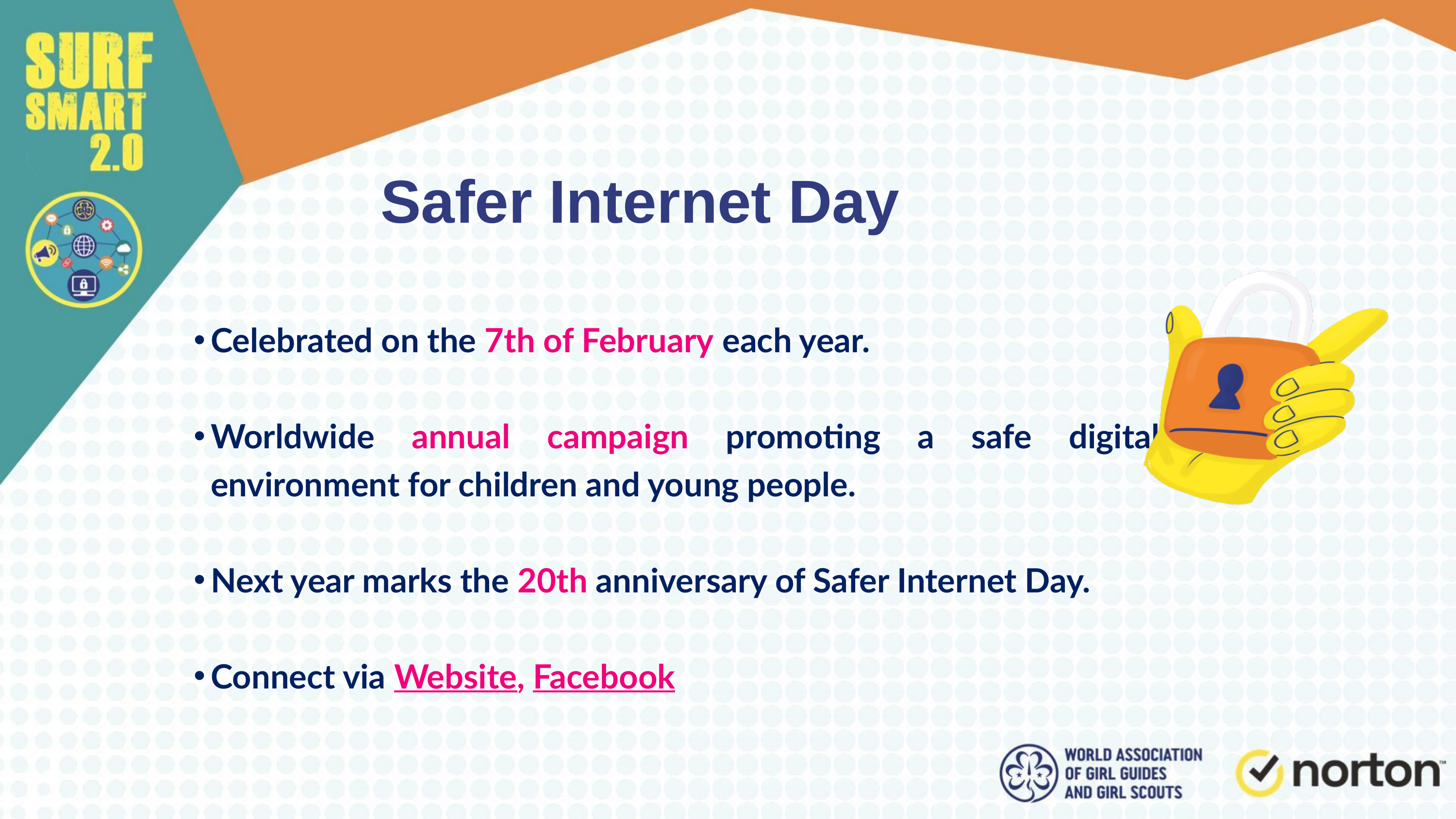

Safer Internet Day

Celebrated on the 7th of February each year.

Worldwide annual campaign promoting a safe digital environment for children and young people.

Next year marks the 20th anniversary of Safer Internet Day.

Connect via Website, Facebook